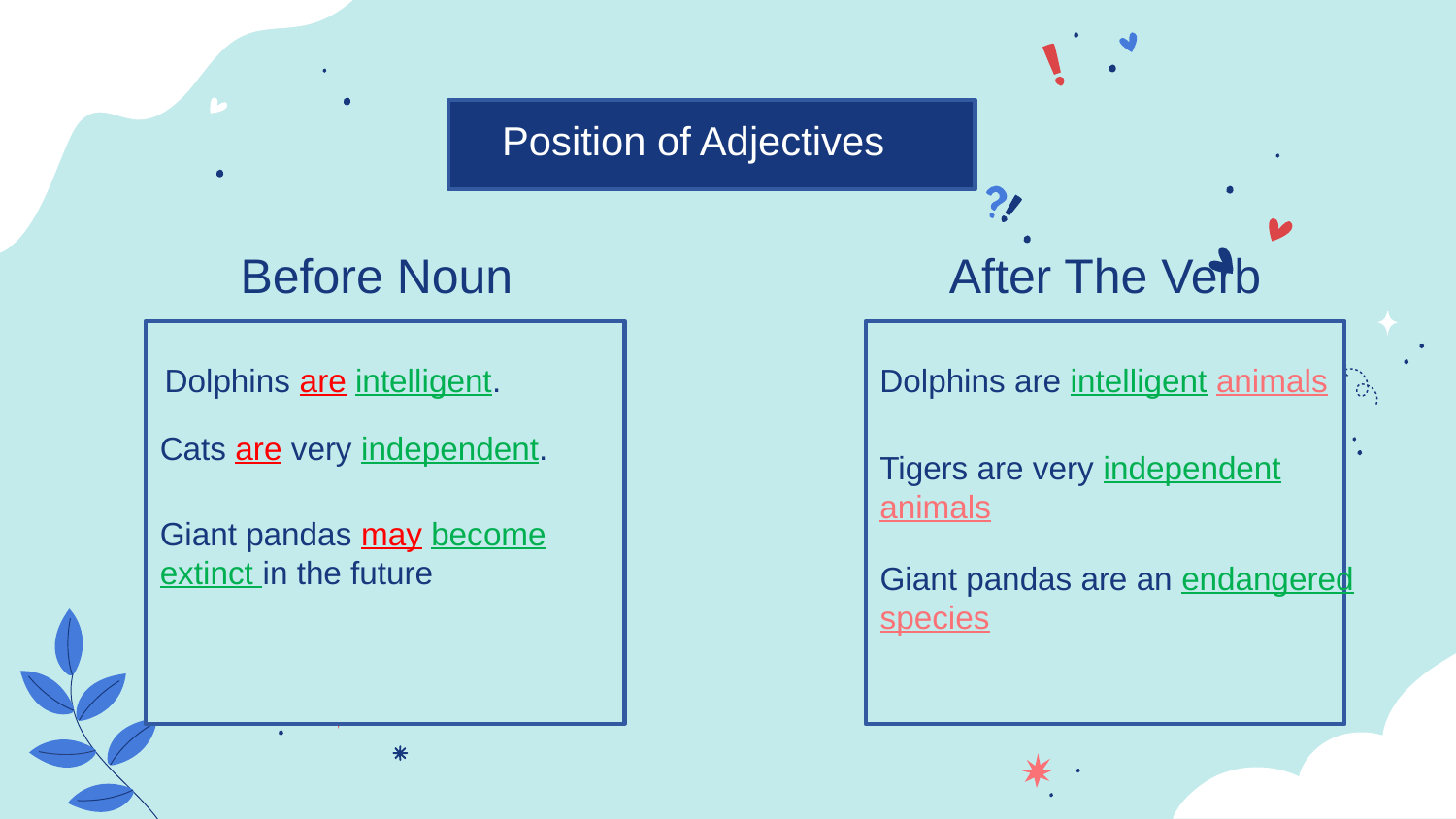

Position of Adjectives
After The Verb
Before Noun

Dolphins are intelligent.
Dolphins are intelligent animals
Cats are very independent.
Tigers are very independent animals
Giant pandas may become extinct in the future
Giant pandas are an endangered species